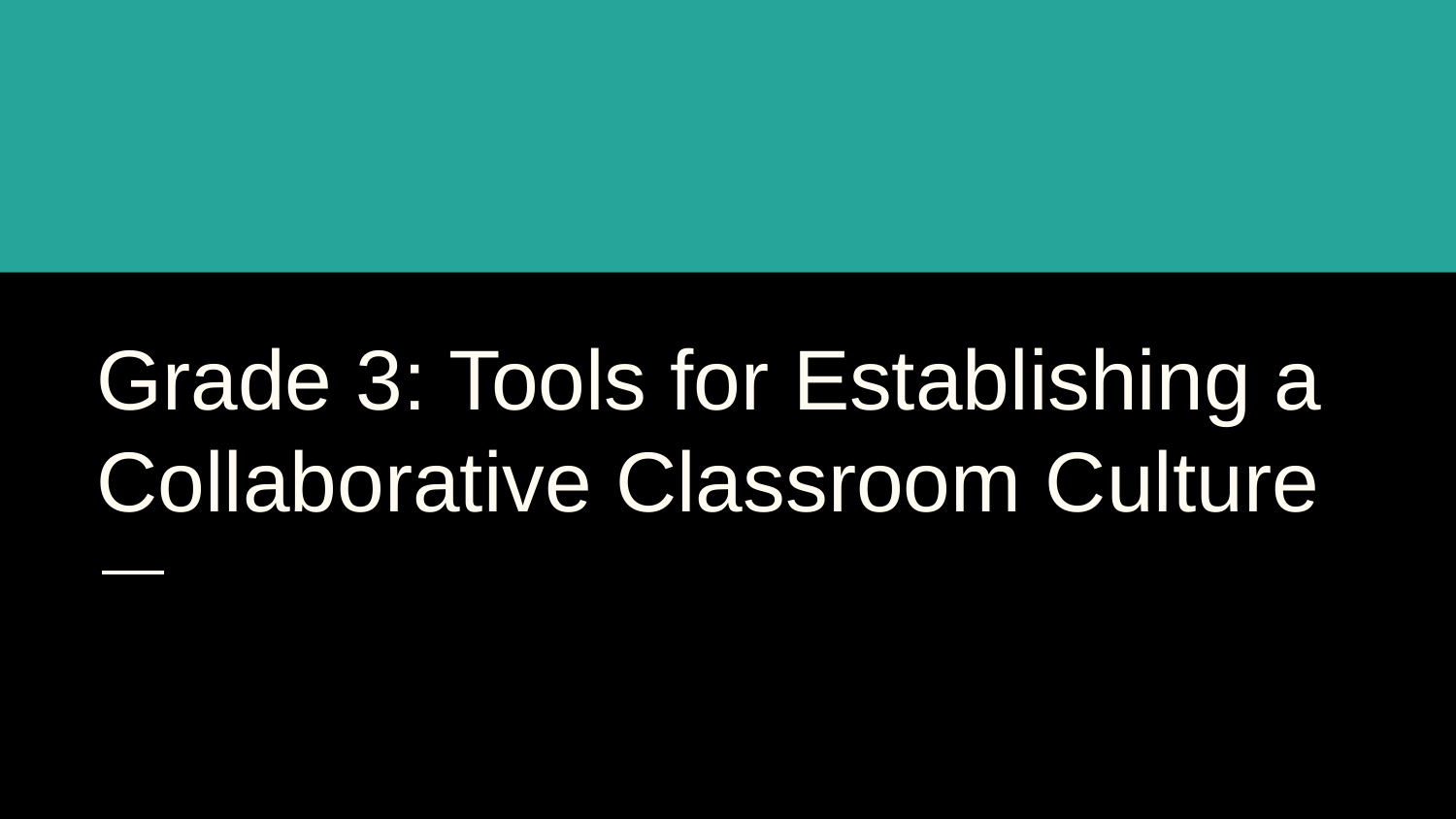

# Grade 3: Tools for Establishing a Collaborative Classroom Culture